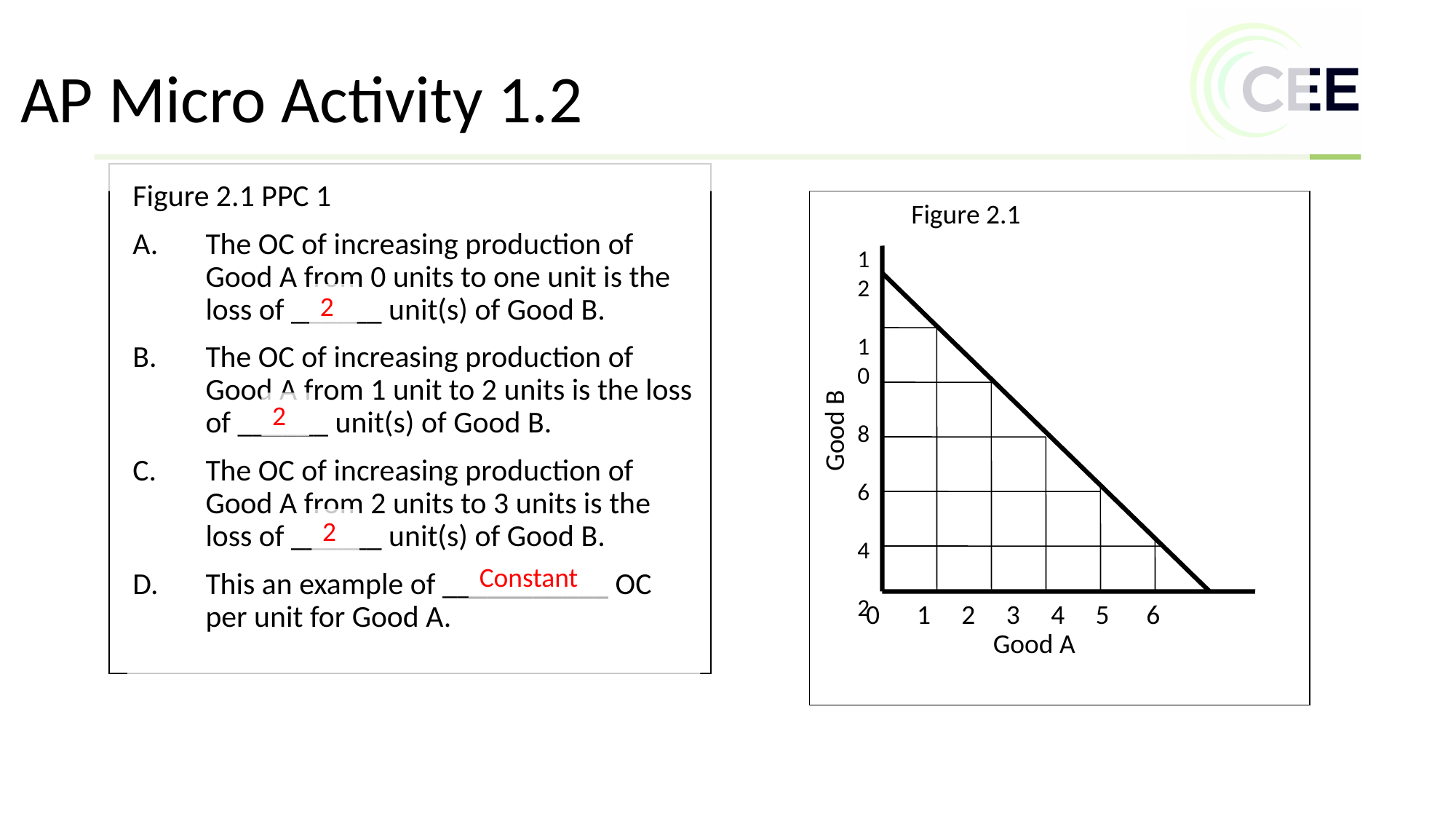

AP Micro Activity 1.2

Figure 2.1 PPC 1
The OC of increasing production of Good A from 0 units to one unit is the loss of ______ unit(s) of Good B.
The OC of increasing production of Good A from 1 unit to 2 units is the loss of ______ unit(s) of Good B.
The OC of increasing production of Good A from 2 units to 3 units is the loss of ______ unit(s) of Good B.
This an example of ___________ OC per unit for Good A.

Figure 2.1

2

12	10	8	6	4	2
Good B
2

2

Constant

   0      1     2     3     4     5      6
Good A